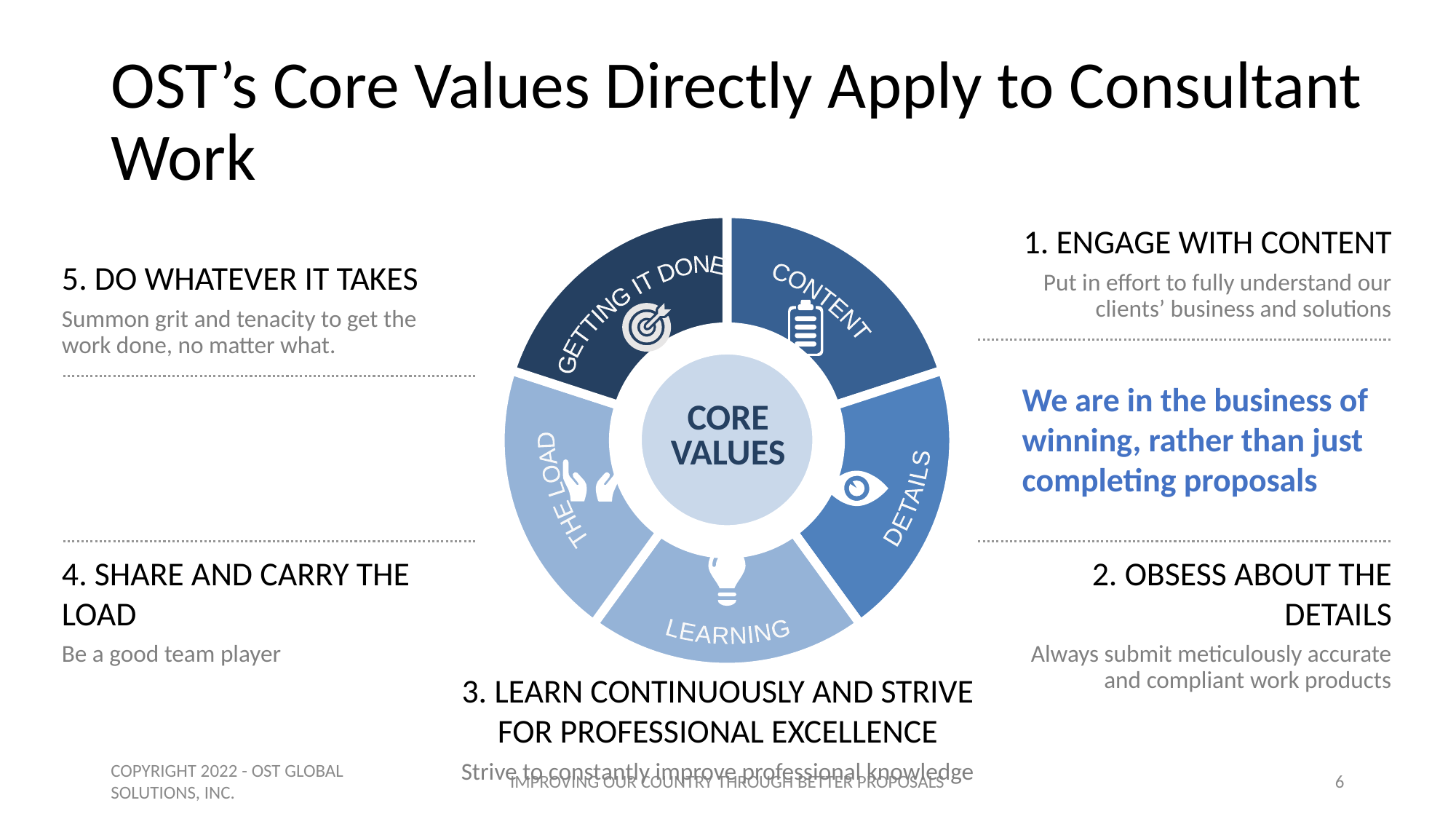

# OST’s Core Values Directly Apply to Consultant Work

### Chart

| Category | Verkauf |
|---|---|
| 1. Quartal | 1.0 |
| 2. Quartal | 1.0 |
| 3. Quartal | 1.0 |
| 4. Quartal | 1.0 |
1. ENGAGE WITH CONTENT
Put in effort to fully understand our clients’ business and solutions
5. DO WHATEVER IT TAKES
Summon grit and tenacity to get the work done, no matter what.
GETTING IT DONE
CONTENT

We are in the business of winning, rather than just completing proposals
CORE
VALUES
THE LOAD
DETAILS

4. SHARE AND CARRY THE LOAD
Be a good team player

LEARNING
2. OBSESS ABOUT THE DETAILS
Always submit meticulously accurate and compliant work products
3. LEARN CONTINUOUSLY AND STRIVE FOR PROFESSIONAL EXCELLENCE
Strive to constantly improve professional knowledge
COPYRIGHT 2022 - OST GLOBAL SOLUTIONS, INC.
IMPROVING OUR COUNTRY THROUGH BETTER PROPOSALS
6